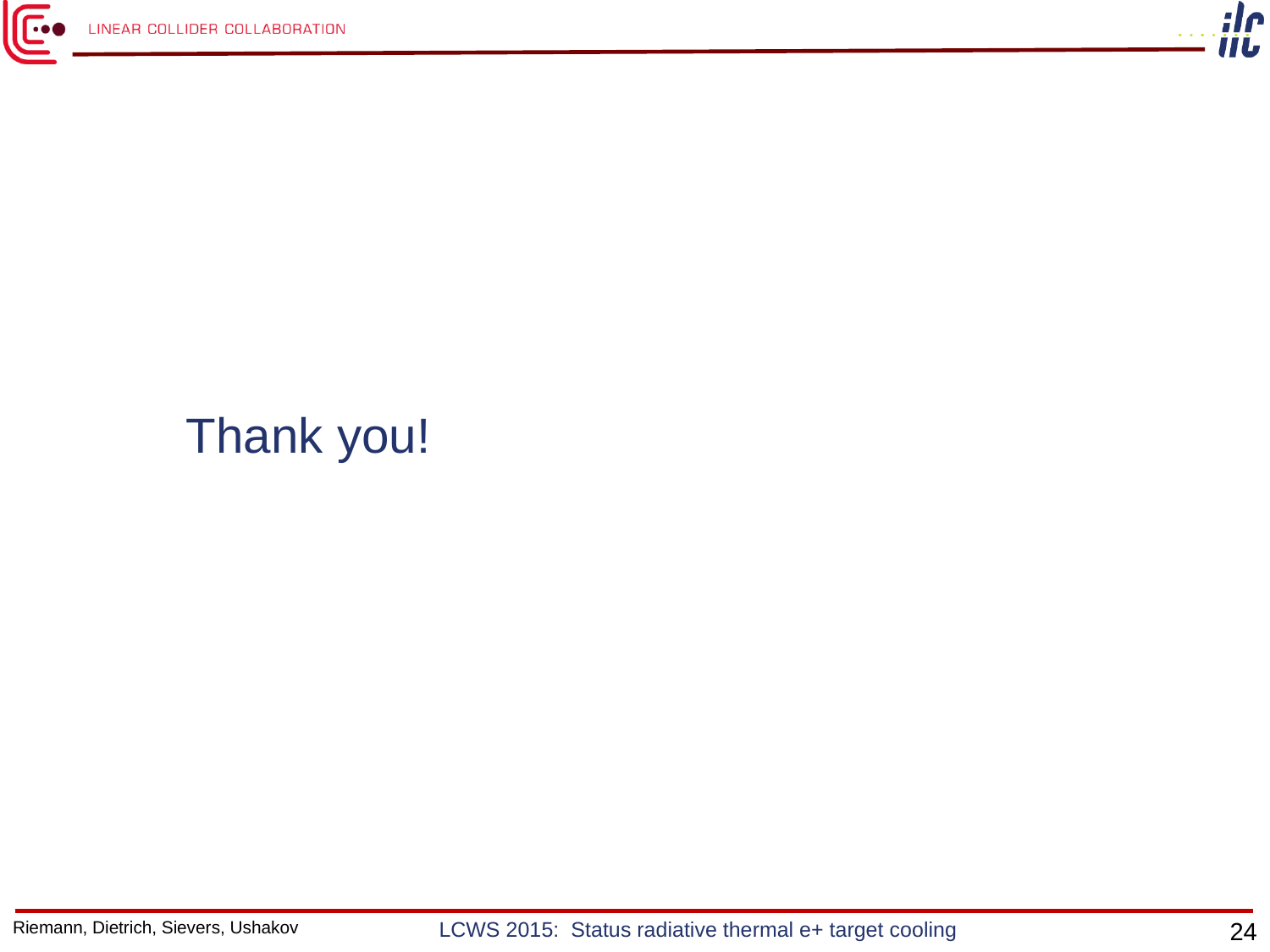

#

        Thank you!
Riemann, Dietrich, Sievers, Ushakov
LCWS 2015:  Status radiative thermal e+ target cooling
24